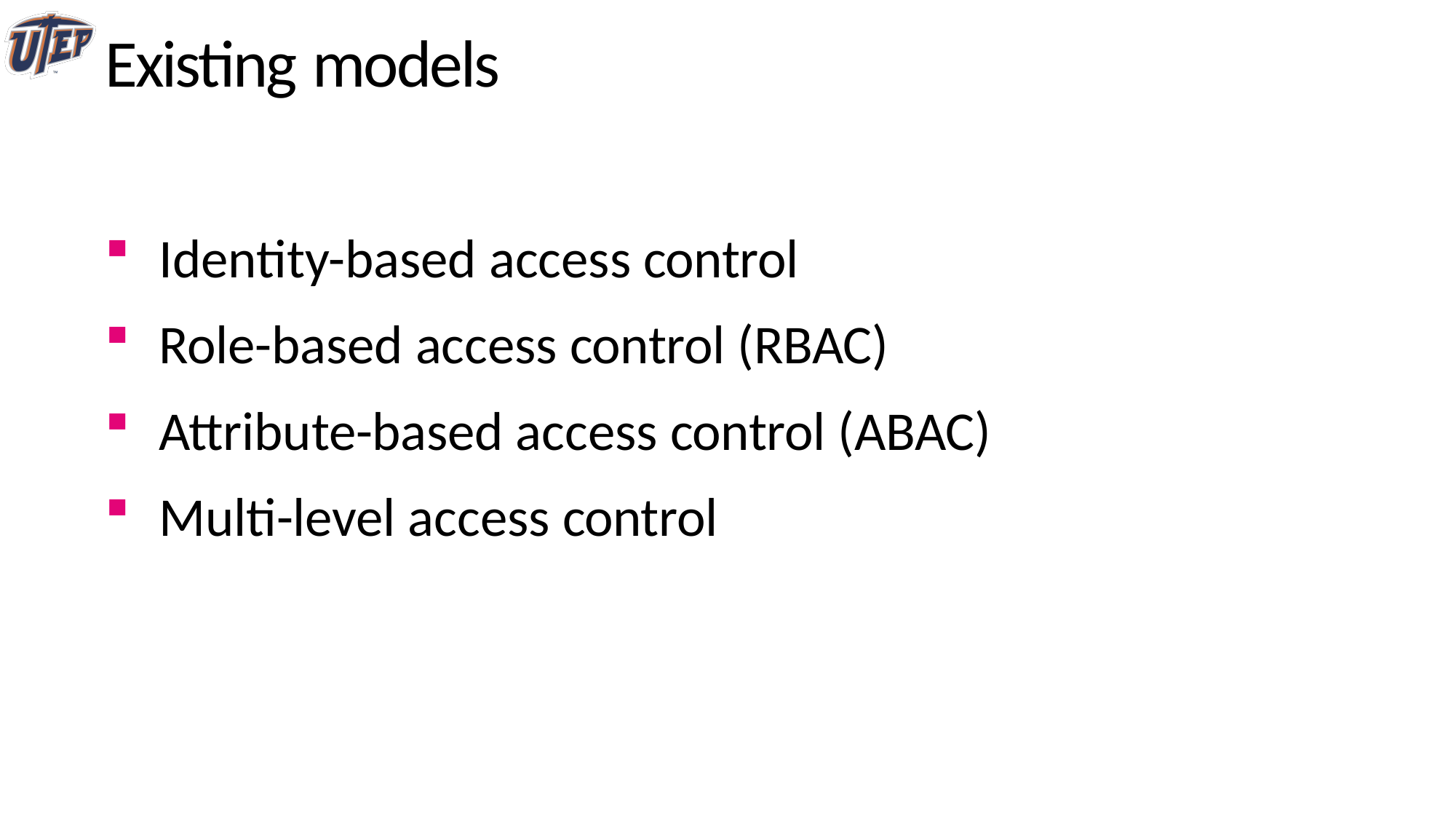

# Existing models
Identity-based access control
Role-based access control (RBAC)
Attribute-based access control (ABAC)
Multi-level access control